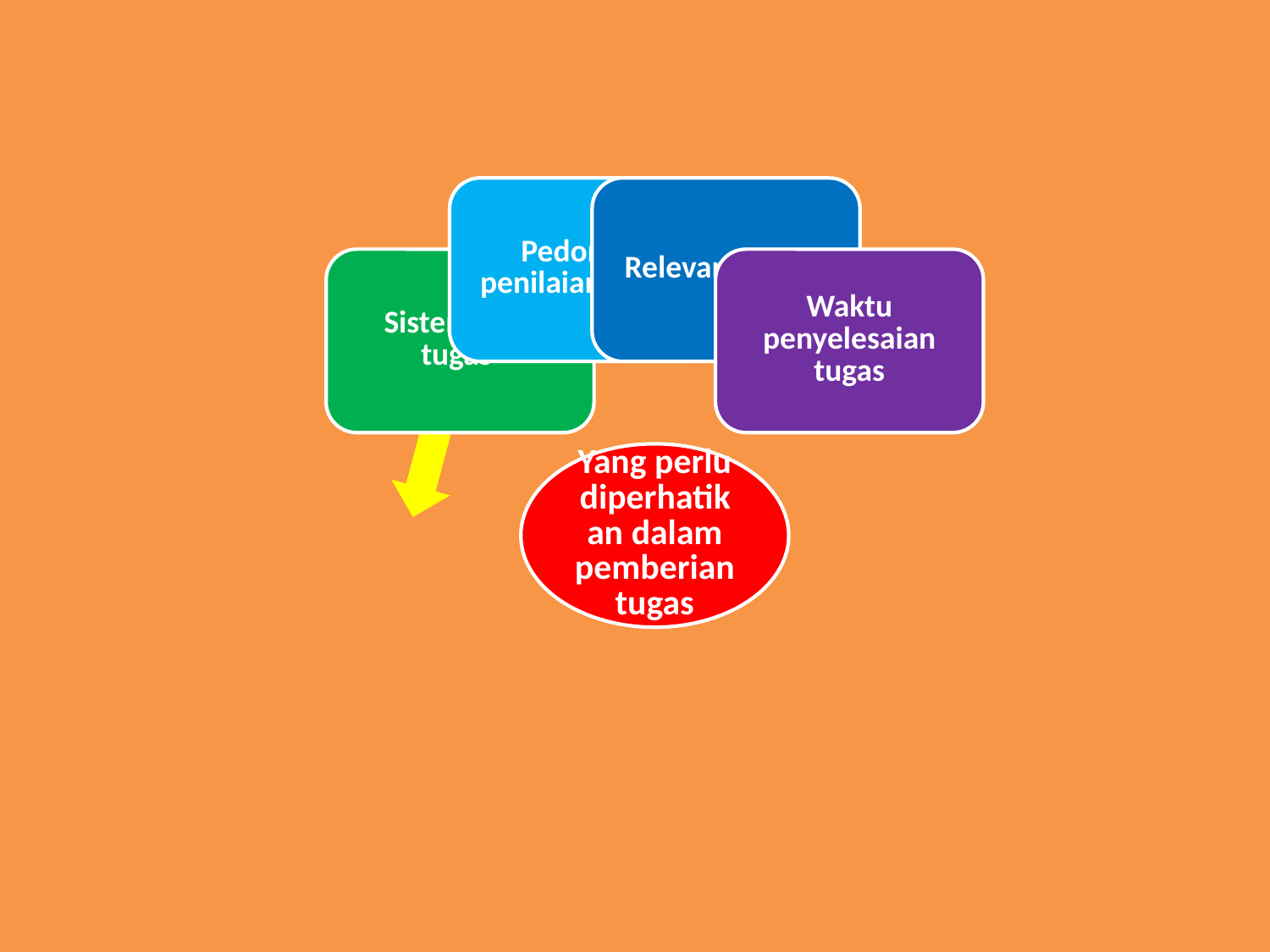

Yang perlu diperhatikan dalam pemberian tugas
Relevansi tugas